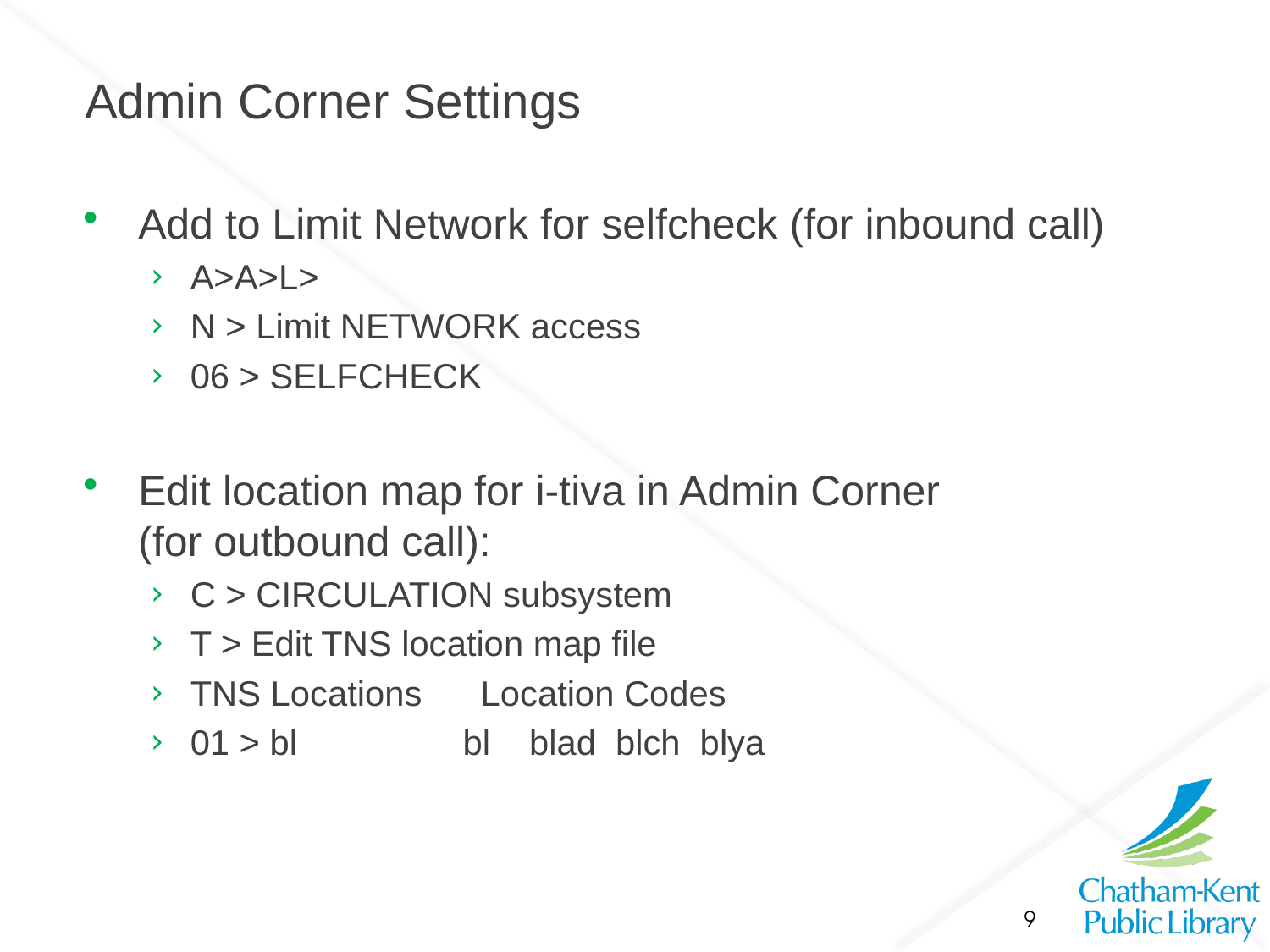

#
Admin Corner Settings

Add to Limit Network for selfcheck (for inbound call)
A>A>L>
N > Limit NETWORK access
06 > SELFCHECK

Edit location map for i-tiva in Admin Corner
(for outbound call):
C > CIRCULATION subsystem
T > Edit TNS location map file
TNS Locations      Location Codes
01 > bl                 bl    blad  blch  blya

9